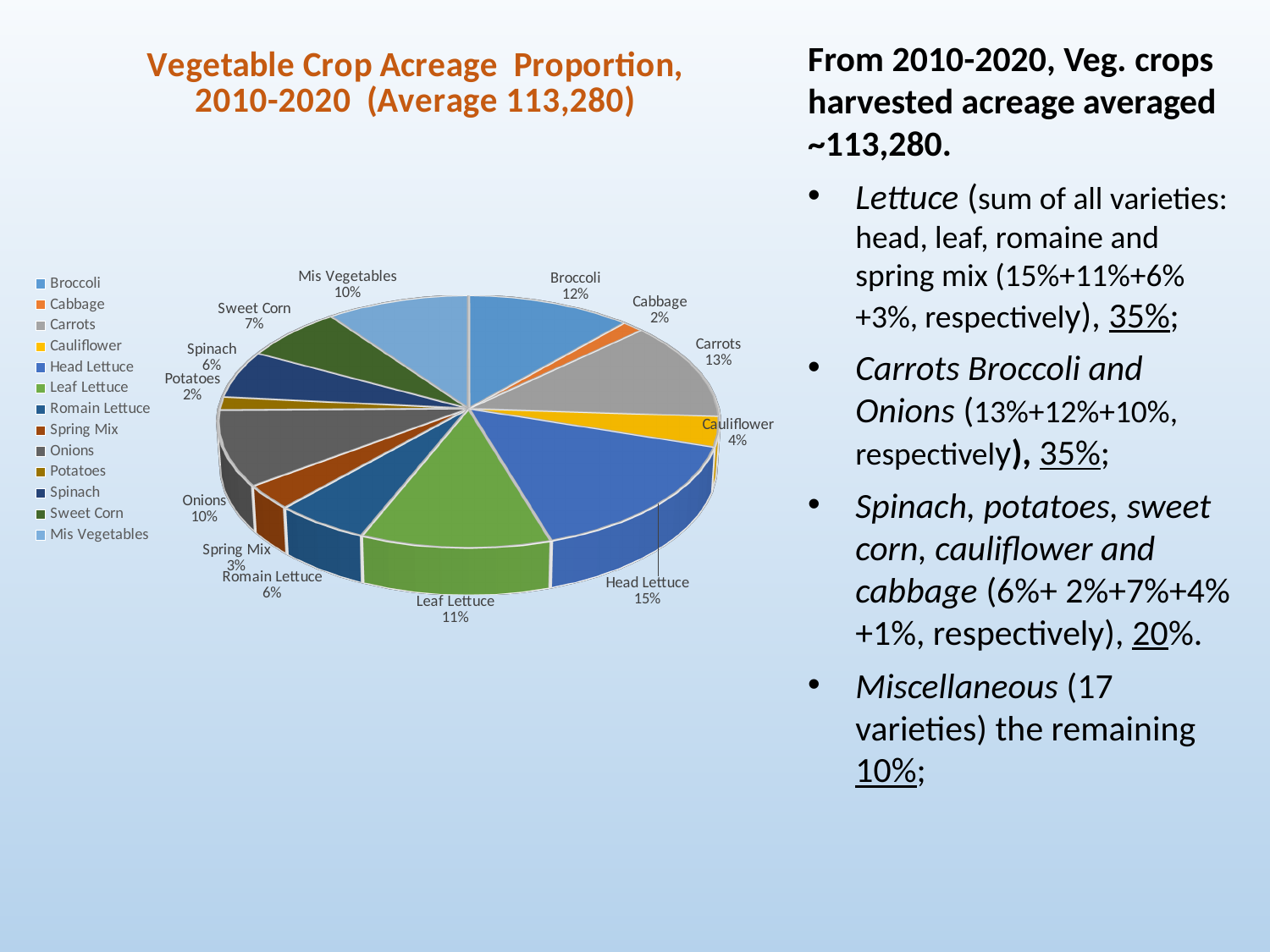

From 2010-2020, Veg. crops harvested acreage averaged  ~113,280.
Lettuce (sum of all varieties: head, leaf, romaine and spring mix (15%+11%+6%+3%, respectively), 35%;
Carrots Broccoli and Onions (13%+12%+10%, respectively), 35%;
Spinach, potatoes, sweet corn, cauliflower and cabbage (6%+ 2%+7%+4%+1%, respectively), 20%.
Miscellaneous (17 varieties) the remaining 10%;

[unsupported chart]